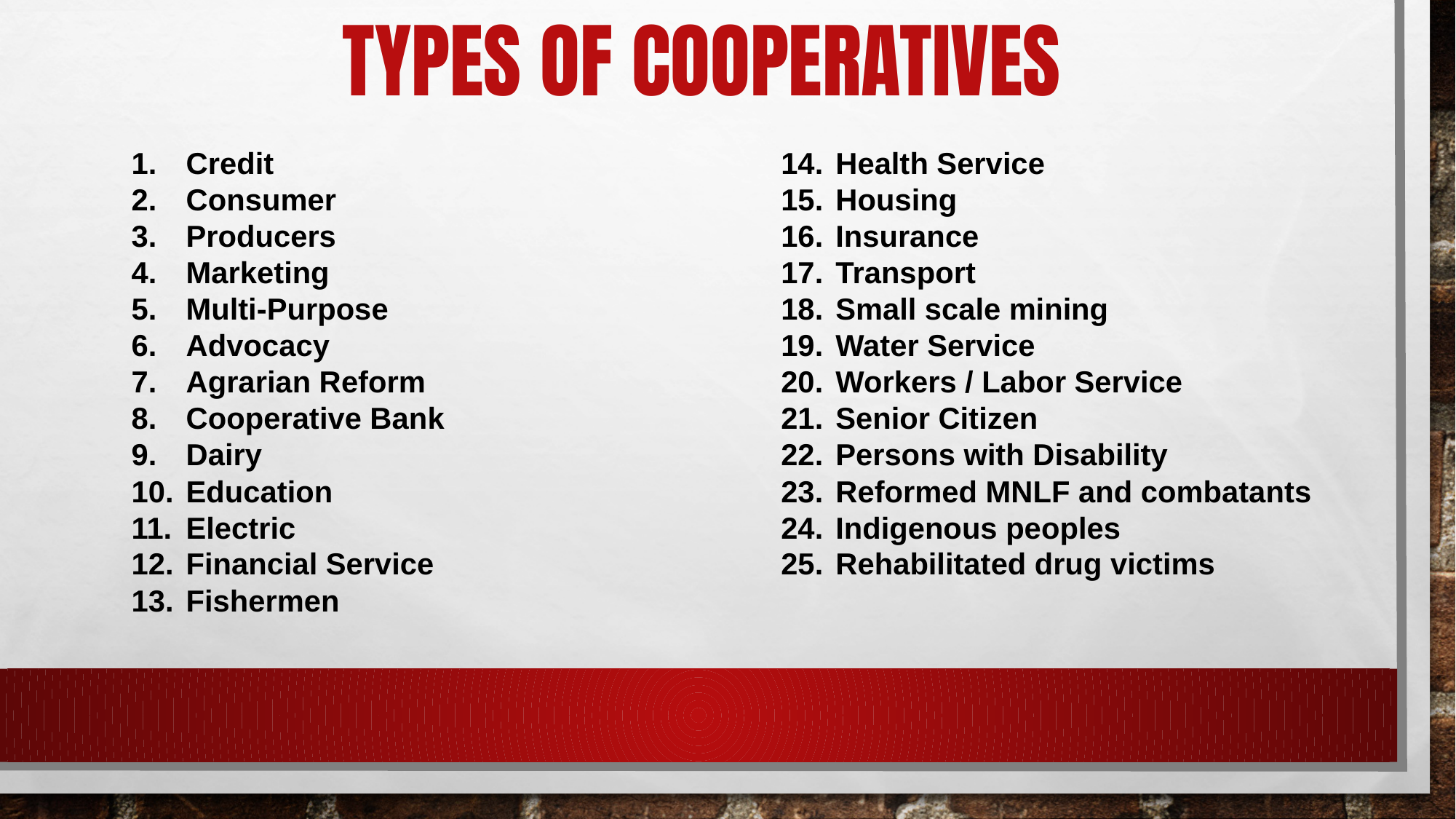

# Types of cooperatives
Credit
Consumer
Producers
Marketing
Multi-Purpose
Advocacy
Agrarian Reform
Cooperative Bank
Dairy
Education
Electric
Financial Service
Fishermen

Health Service
Housing
Insurance
Transport
Small scale mining
Water Service
Workers / Labor Service
Senior Citizen
Persons with Disability
Reformed MNLF and combatants
Indigenous peoples
Rehabilitated drug victims